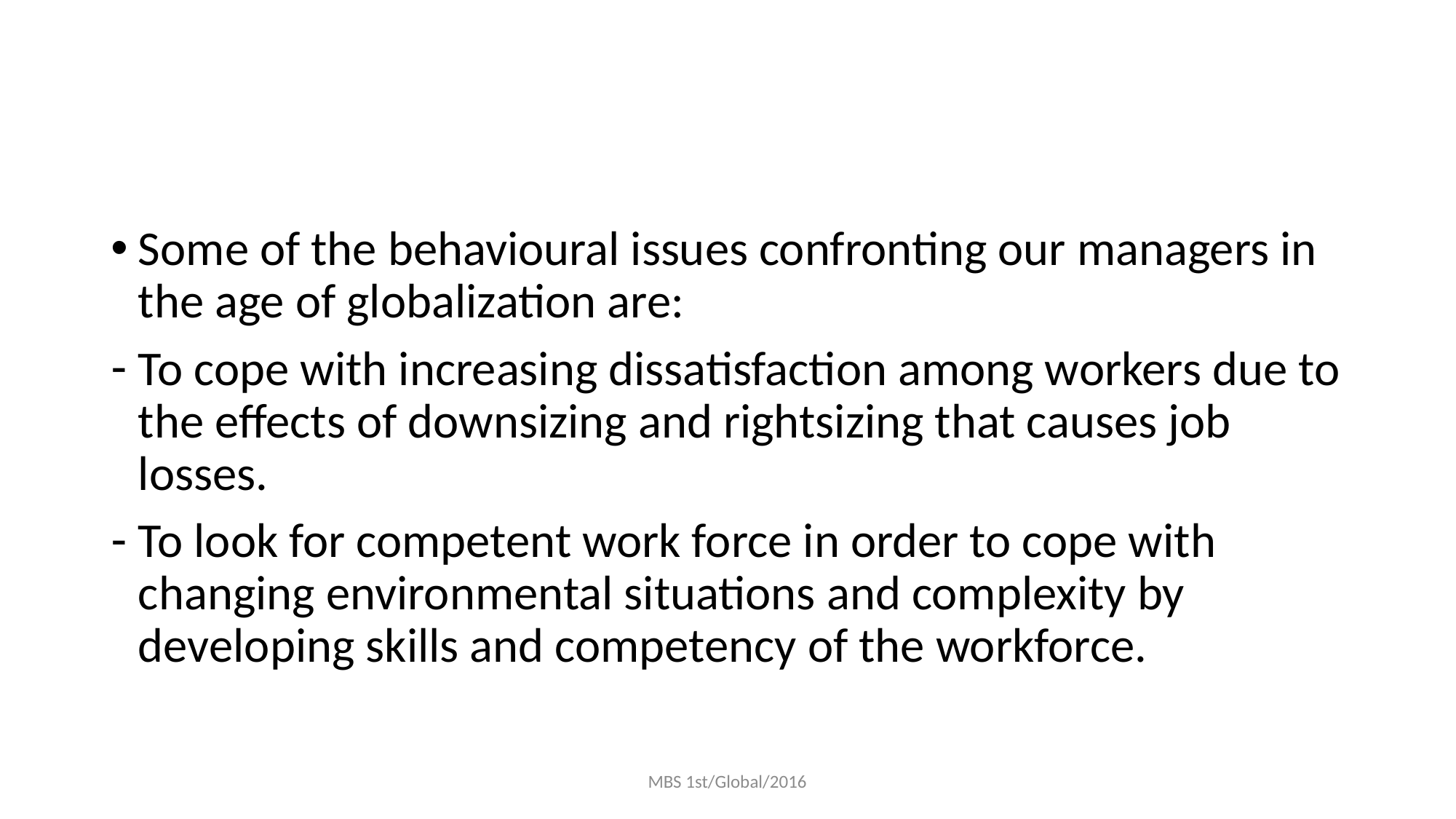

#
Some of the behavioural issues confronting our managers in the age of globalization are:
To cope with increasing dissatisfaction among workers due to the effects of downsizing and rightsizing that causes job losses.
To look for competent work force in order to cope with changing environmental situations and complexity by developing skills and competency of the workforce.

MBS 1st/Global/2016